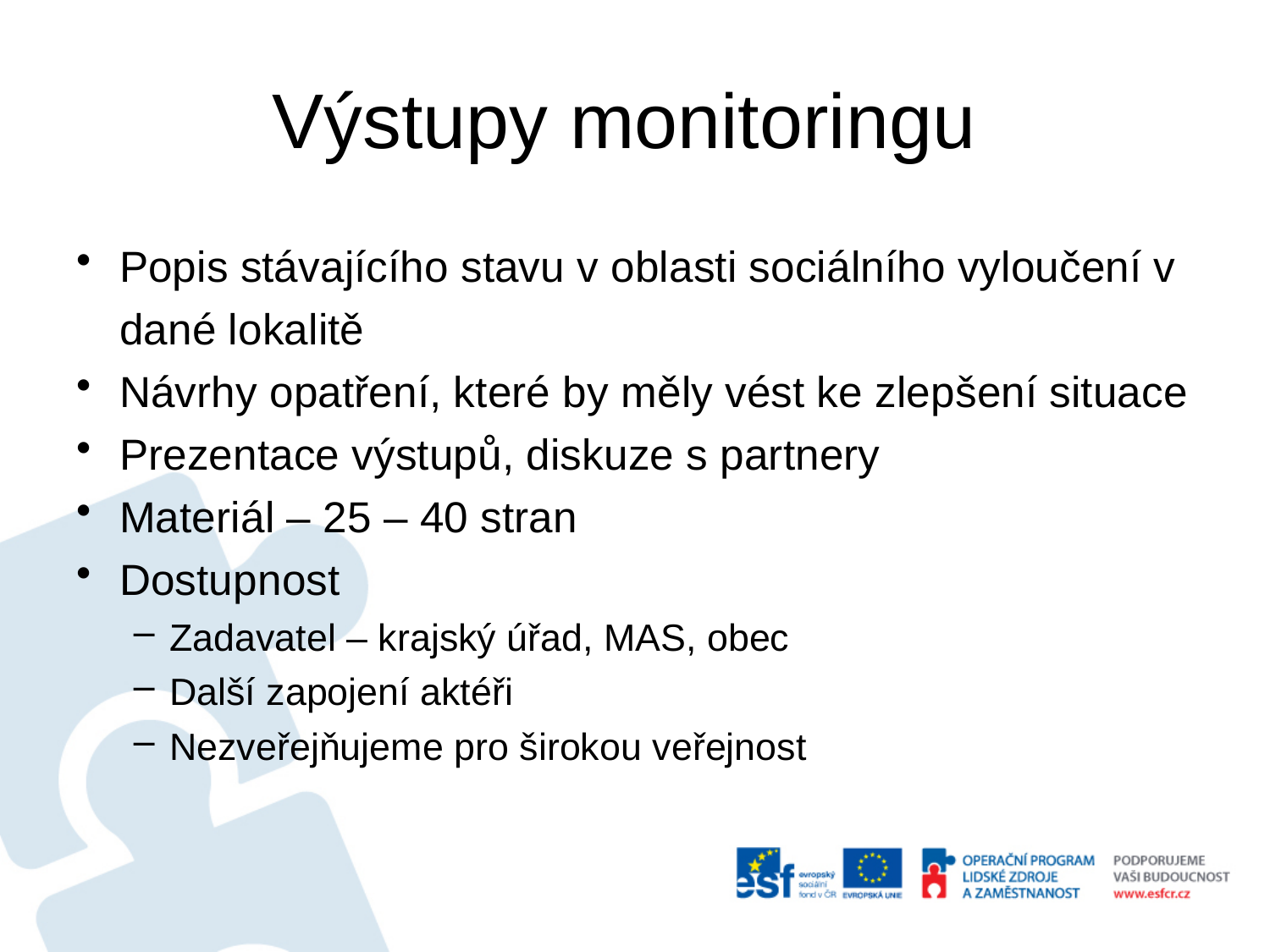

# Výstupy monitoringu
Popis stávajícího stavu v oblasti sociálního vyloučení v dané lokalitě
Návrhy opatření, které by měly vést ke zlepšení situace
Prezentace výstupů, diskuze s partnery
Materiál – 25 – 40 stran
Dostupnost
Zadavatel – krajský úřad, MAS, obec
Další zapojení aktéři
Nezveřejňujeme pro širokou veřejnost